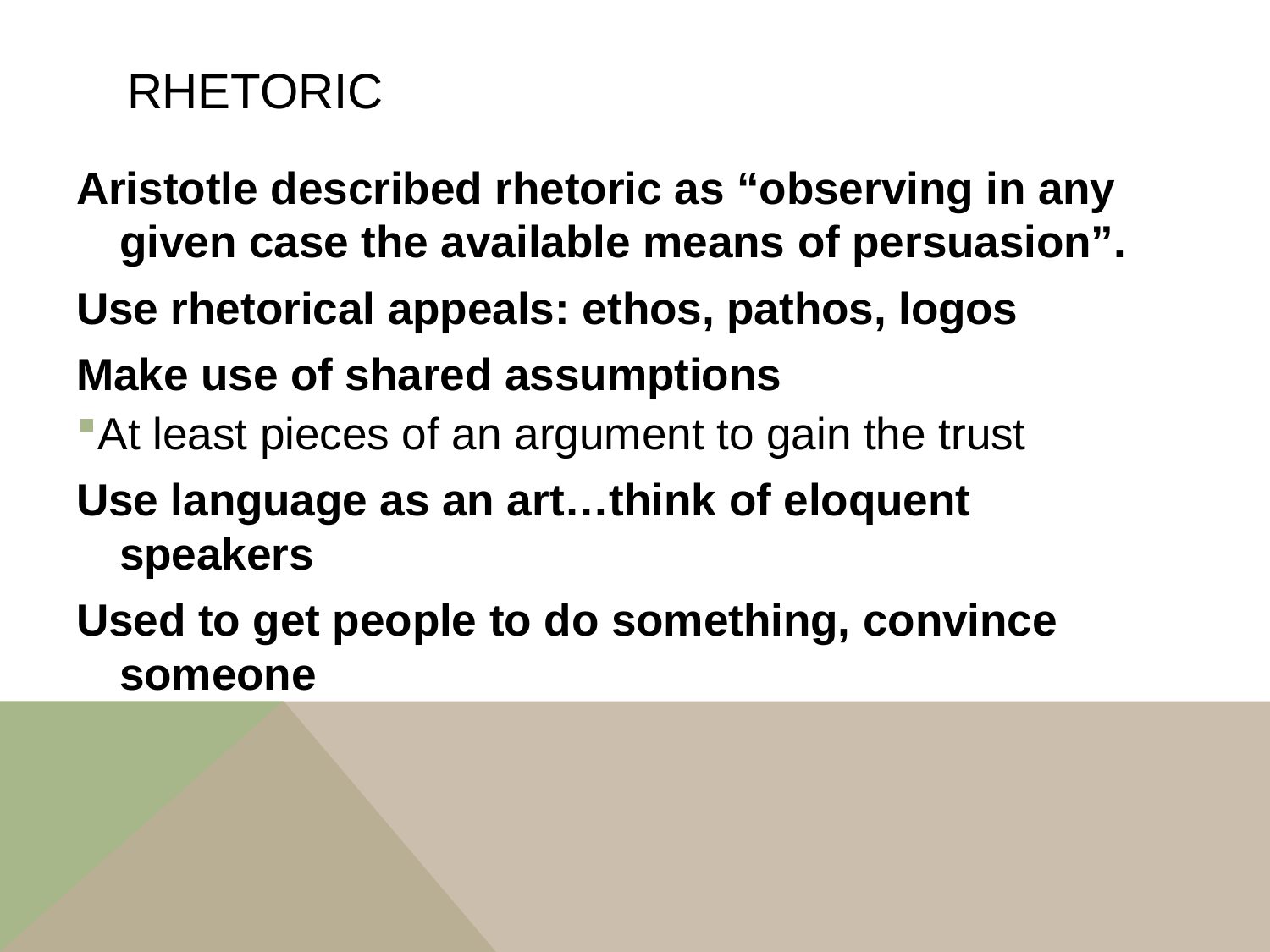

# Rhetoric
Aristotle described rhetoric as “observing in any given case the available means of persuasion”.
Use rhetorical appeals: ethos, pathos, logos
Make use of shared assumptions
At least pieces of an argument to gain the trust
Use language as an art…think of eloquent speakers
Used to get people to do something, convince someone